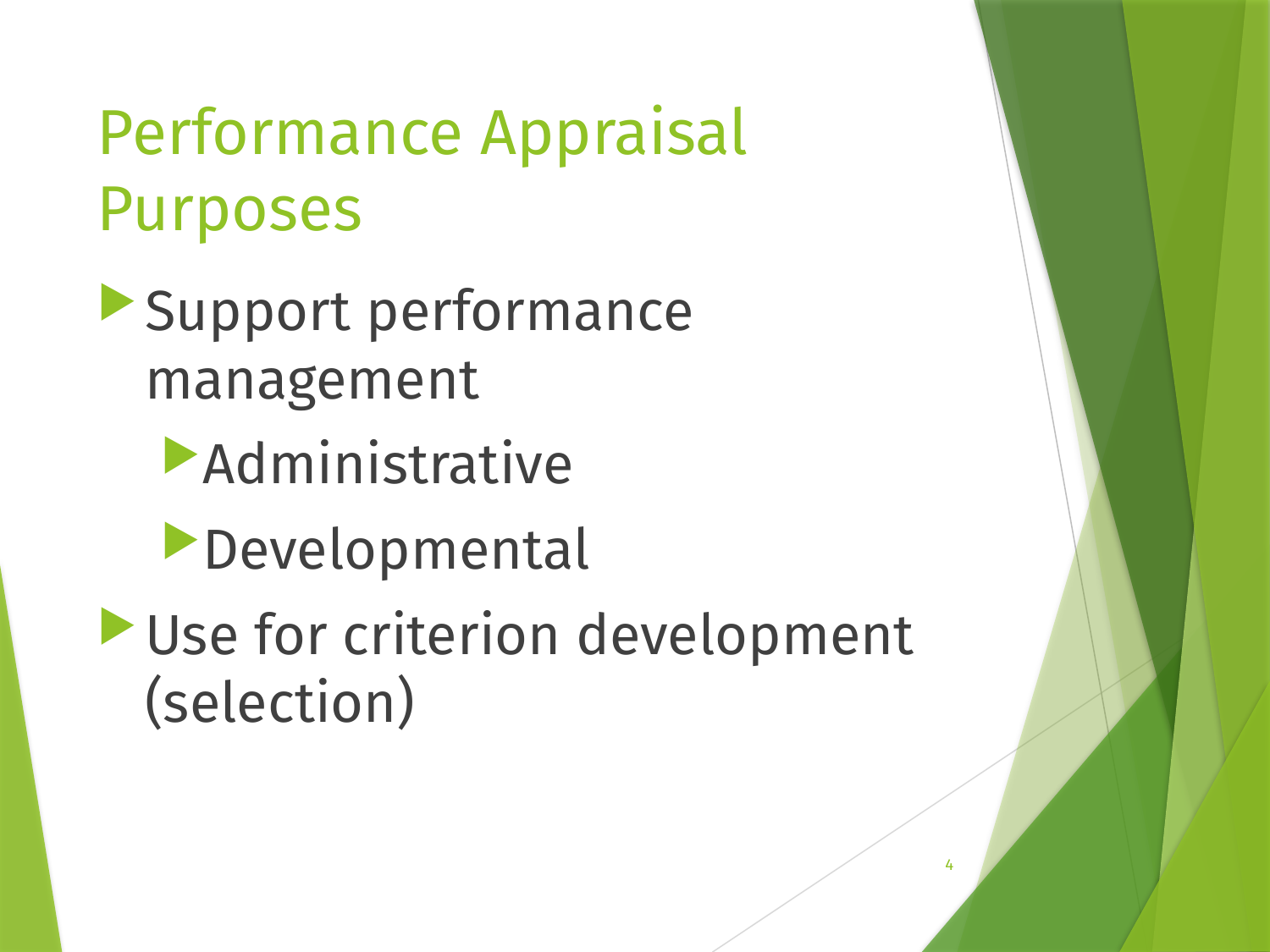

# Performance Appraisal Purposes
Support performance management
Administrative
Developmental
Use for criterion development (selection)
4